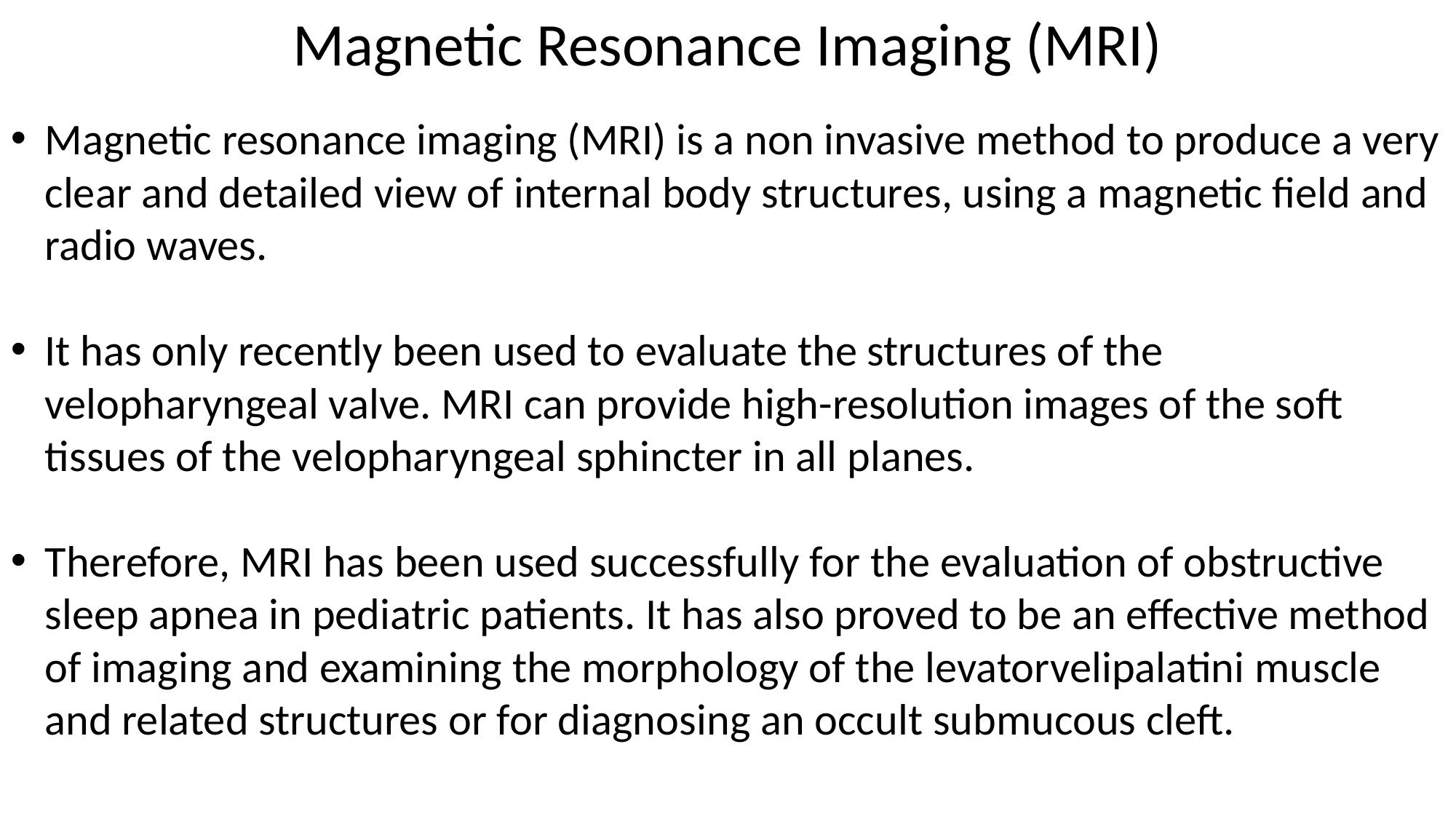

Magnetic Resonance Imaging (MRI)

Magnetic resonance imaging (MRI) is a non invasive method to produce a very clear and detailed view of internal body structures, using a magnetic field and radio waves.

It has only recently been used to evaluate the structures of the velopharyngeal valve. MRI can provide high-resolution images of the soft tissues of the velopharyngeal sphincter in all planes.

Therefore, MRI has been used successfully for the evaluation of obstructive sleep apnea in pediatric patients. It has also proved to be an effective method of imaging and examining the morphology of the levatorvelipalatini muscle and related structures or for diagnosing an occult submucous cleft.